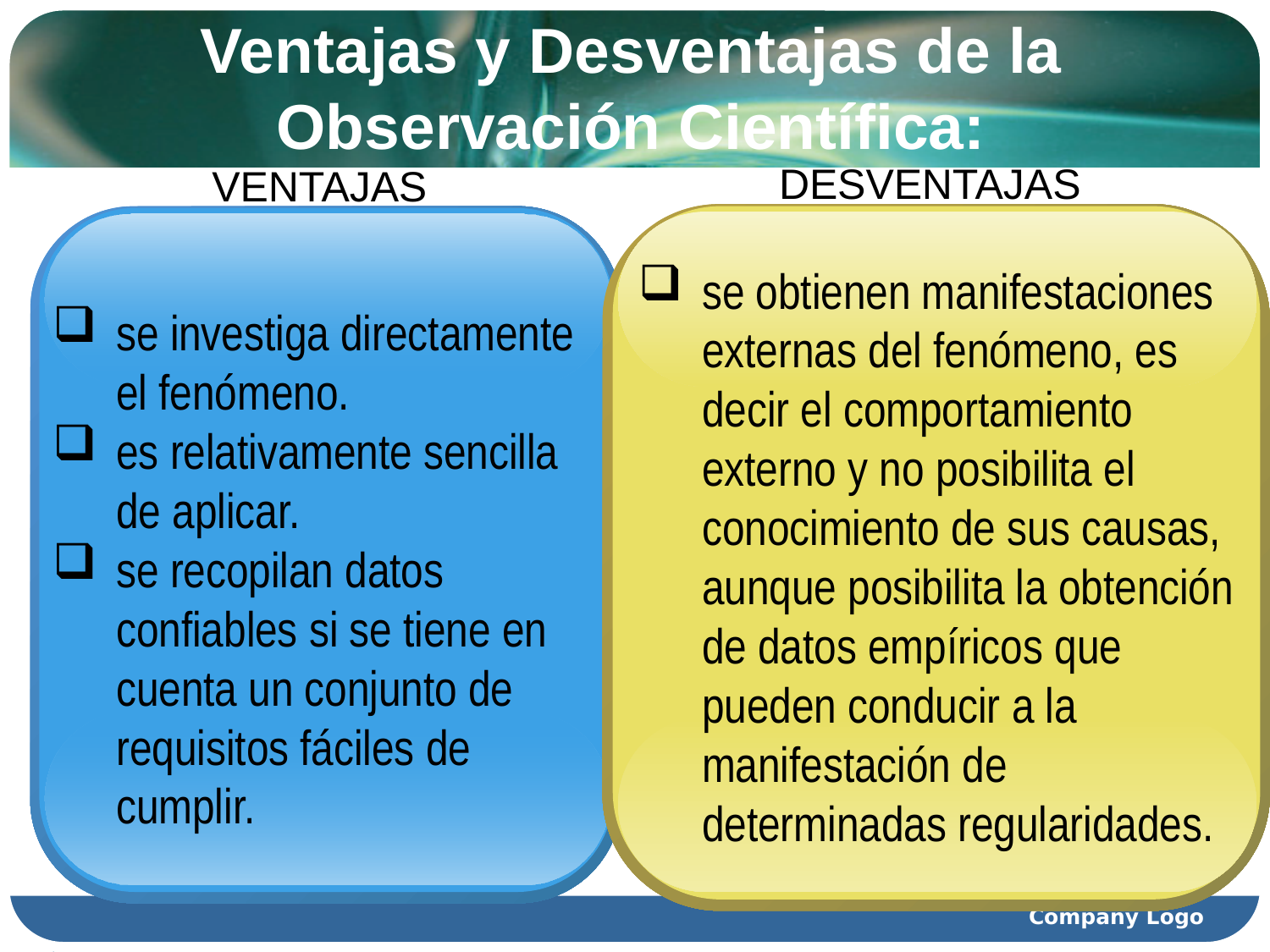

# Ventajas y Desventajas de la Observación Científica:
DESVENTAJAS

se obtienen manifestaciones externas del fenómeno, es decir el comportamiento externo y no posibilita el conocimiento de sus causas, aunque posibilita la obtención de datos empíricos que pueden conducir a la manifestación de determinadas regularidades.

VENTAJAS

se investiga directamente el fenómeno.
es relativamente sencilla de aplicar.
se recopilan datos confiables si se tiene en cuenta un conjunto de requisitos fáciles de cumplir.

Company Logo